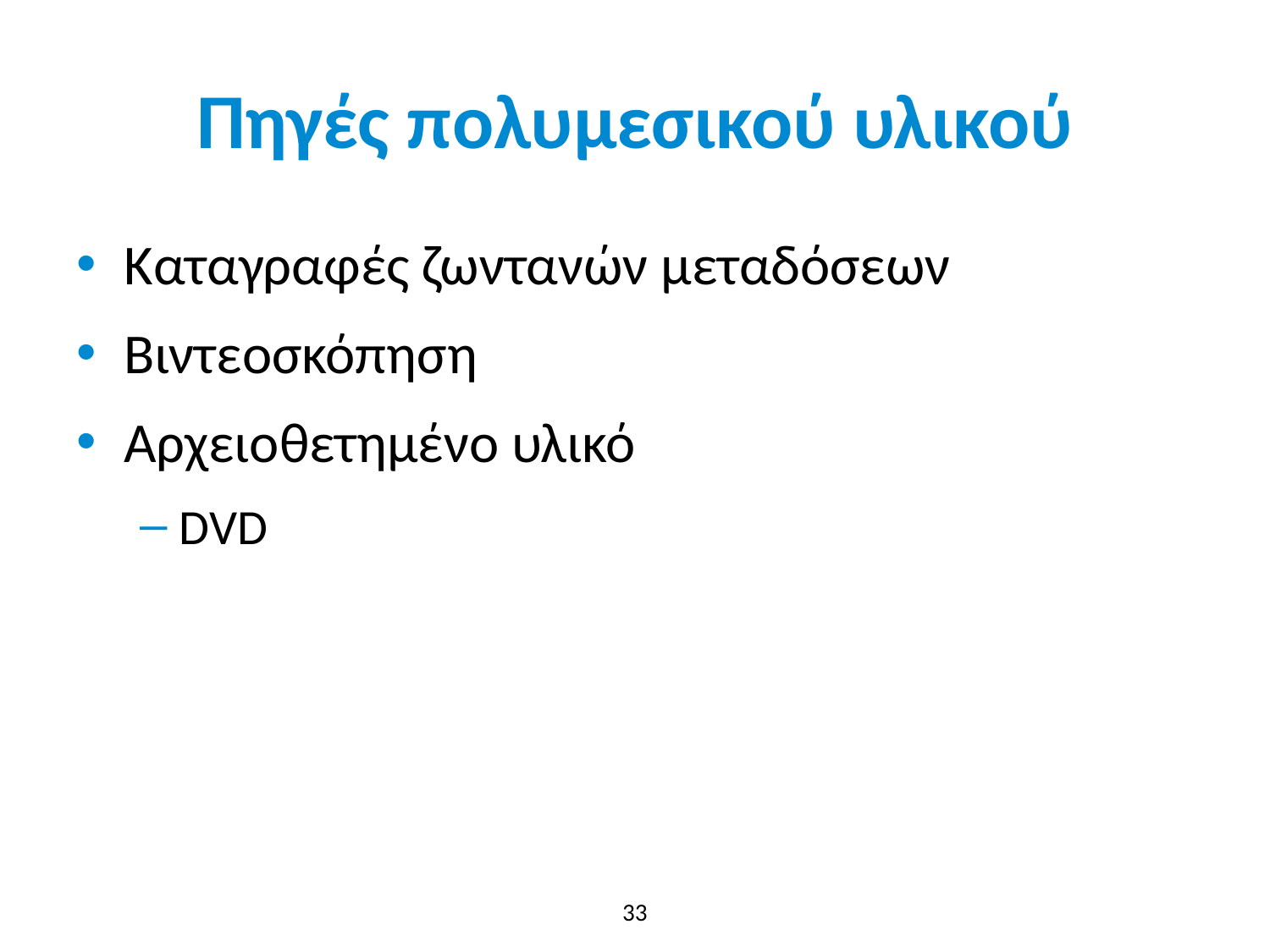

# Πηγές πολυμεσικού υλικού
Καταγραφές ζωντανών μεταδόσεων
Βιντεοσκόπηση
Αρχειοθετημένο υλικό
DVD

33